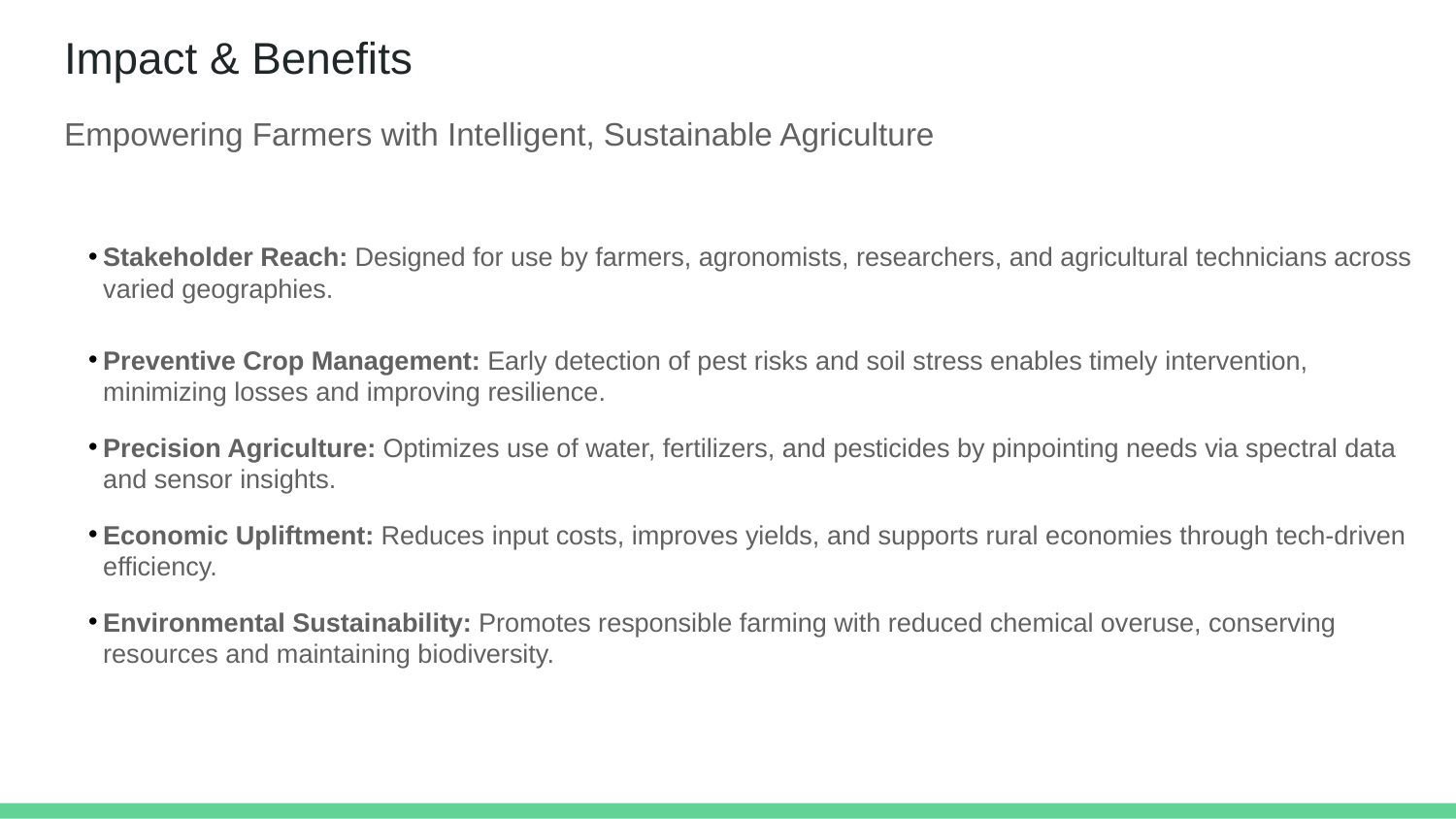

# Impact & Benefits
Empowering Farmers with Intelligent, Sustainable Agriculture

Stakeholder Reach: Designed for use by farmers, agronomists, researchers, and agricultural technicians across varied geographies.
Preventive Crop Management: Early detection of pest risks and soil stress enables timely intervention, minimizing losses and improving resilience.
Precision Agriculture: Optimizes use of water, fertilizers, and pesticides by pinpointing needs via spectral data and sensor insights.
Economic Upliftment: Reduces input costs, improves yields, and supports rural economies through tech-driven efficiency.
Environmental Sustainability: Promotes responsible farming with reduced chemical overuse, conserving resources and maintaining biodiversity.